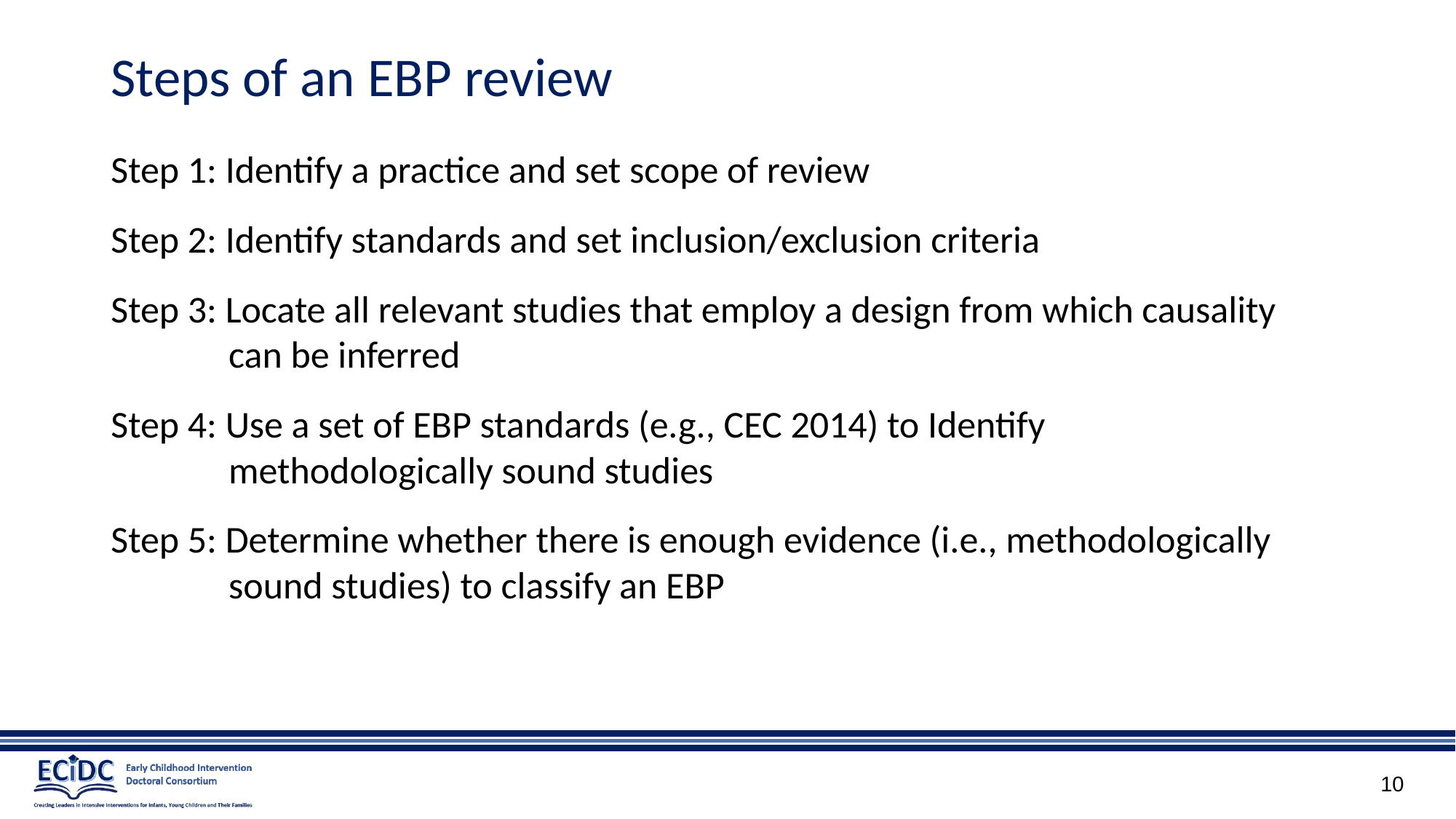

# Steps of an EBP review
Step 1: Identify a practice and set scope of review
Step 2: Identify standards and set inclusion/exclusion criteria
Step 3: Locate all relevant studies that employ a design from which causality
	 can be inferred
Step 4: Use a set of EBP standards (e.g., CEC 2014) to Identify
	 methodologically sound studies
Step 5: Determine whether there is enough evidence (i.e., methodologically
	 sound studies) to classify an EBP